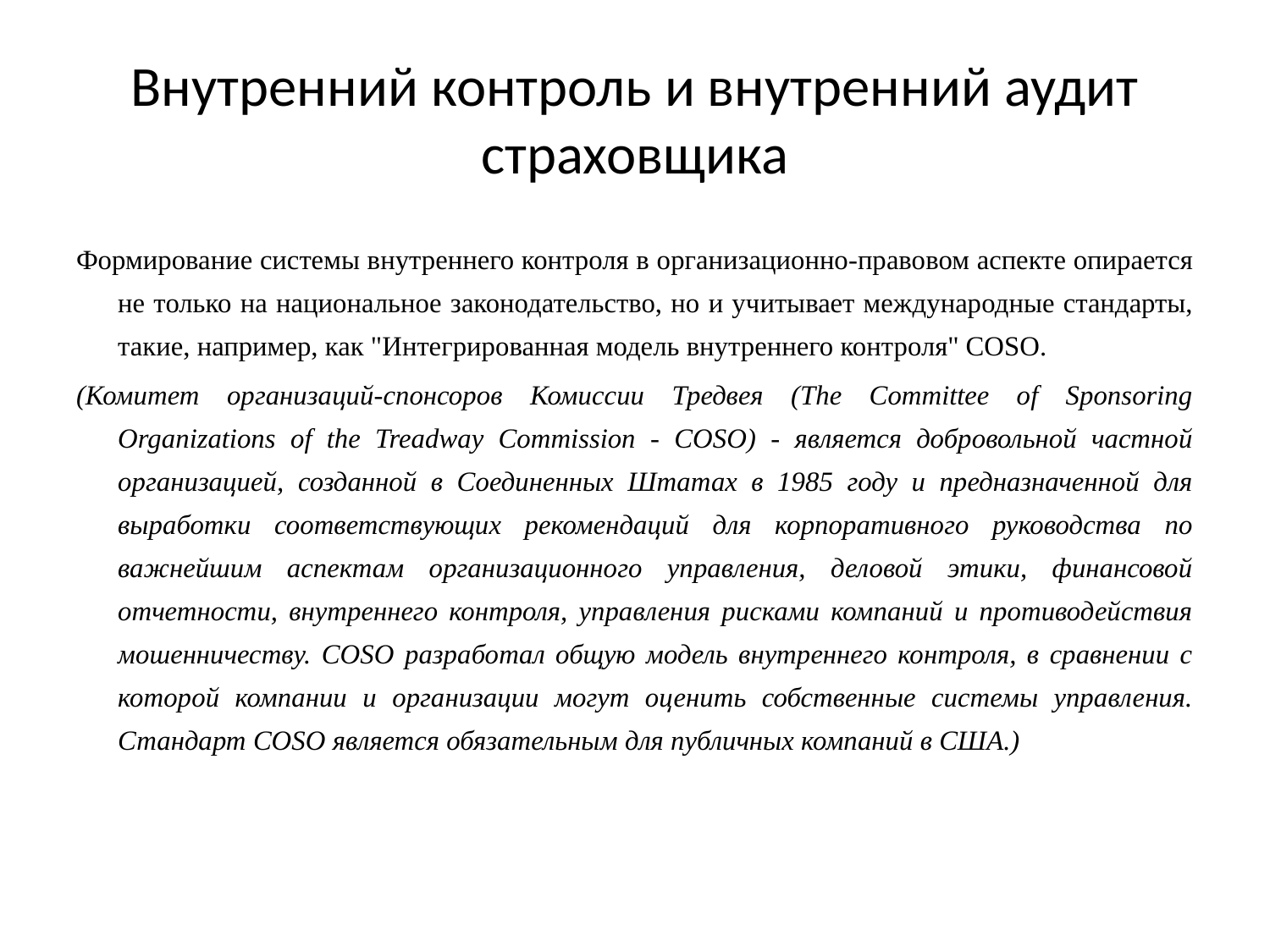

# Внутренний контроль и внутренний аудит страховщика

Формирование системы внутреннего контроля в организационно-правовом аспекте опирается не только на национальное законодательство, но и учитывает международные стандарты, такие, например, как "Интегрированная модель внутреннего контроля" COSO.
(Комитет организаций-спонсоров Комиссии Тредвея (The Committee of Sponsoring Organizations of the Treadway Commission - COSO) - является добровольной частной организацией, созданной в Соединенных Штатах в 1985 году и предназначенной для выработки соответствующих рекомендаций для корпоративного руководства по важнейшим аспектам организационного управления, деловой этики, финансовой отчетности, внутреннего контроля, управления рисками компаний и противодействия мошенничеству. COSO разработал общую модель внутреннего контроля, в сравнении с которой компании и организации могут оценить собственные системы управления. Стандарт COSO является обязательным для публичных компаний в США.)